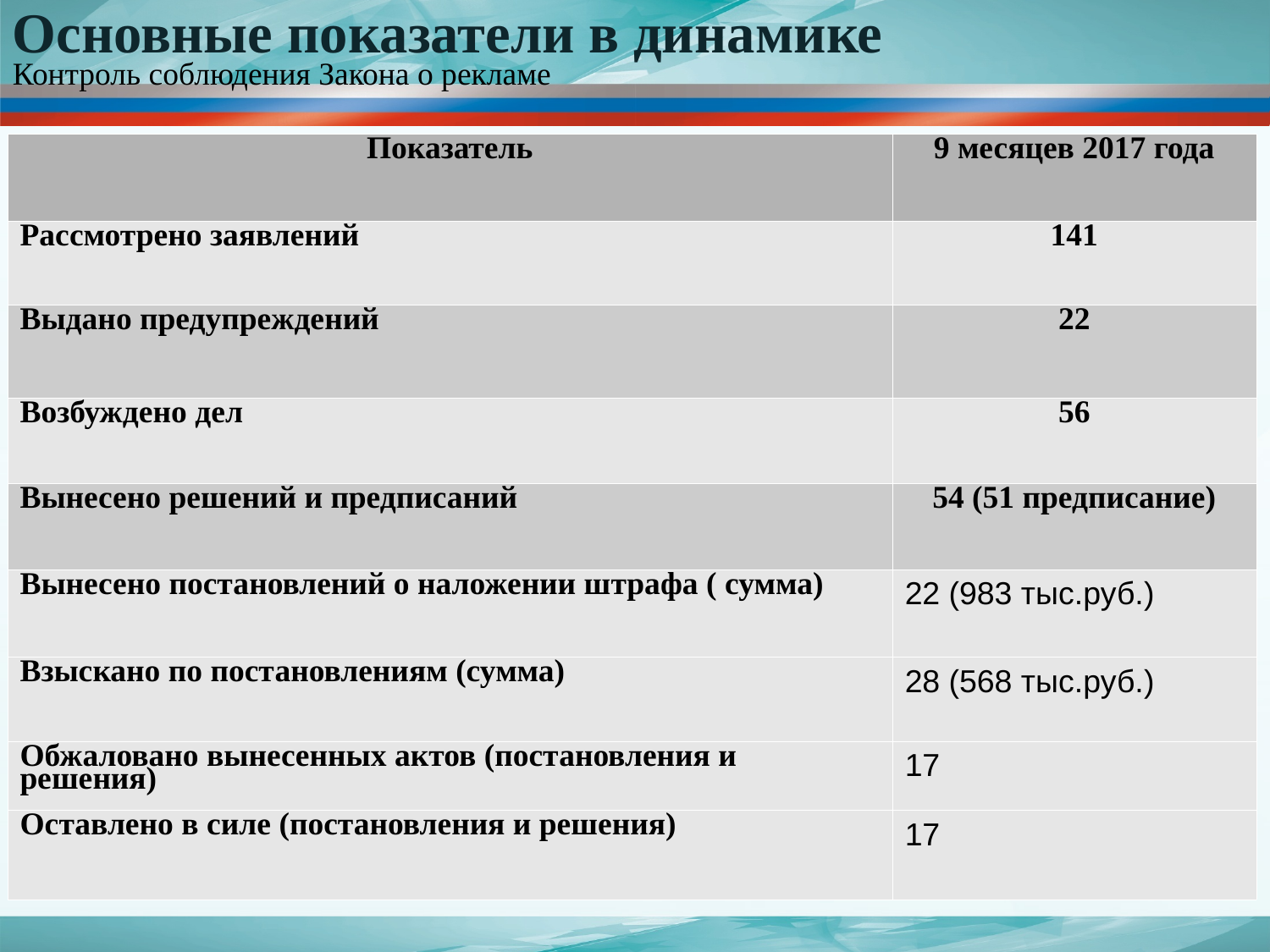

Основные показатели в динамике
Контроль соблюдения Закона о рекламе
| Показатель | 9 месяцев 2017 года |
| --- | --- |
| Рассмотрено заявлений | 141 |
| Выдано предупреждений | 22 |
| Возбуждено дел | 56 |
| Вынесено решений и предписаний | 54 (51 предписание) |
| Вынесено постановлений о наложении штрафа ( сумма) | 22 (983 тыс.руб.) |
| Взыскано по постановлениям (сумма) | 28 (568 тыс.руб.) |
| Обжаловано вынесенных актов (постановления и решения) | 17 |
| Оставлено в силе (постановления и решения) | 17 |